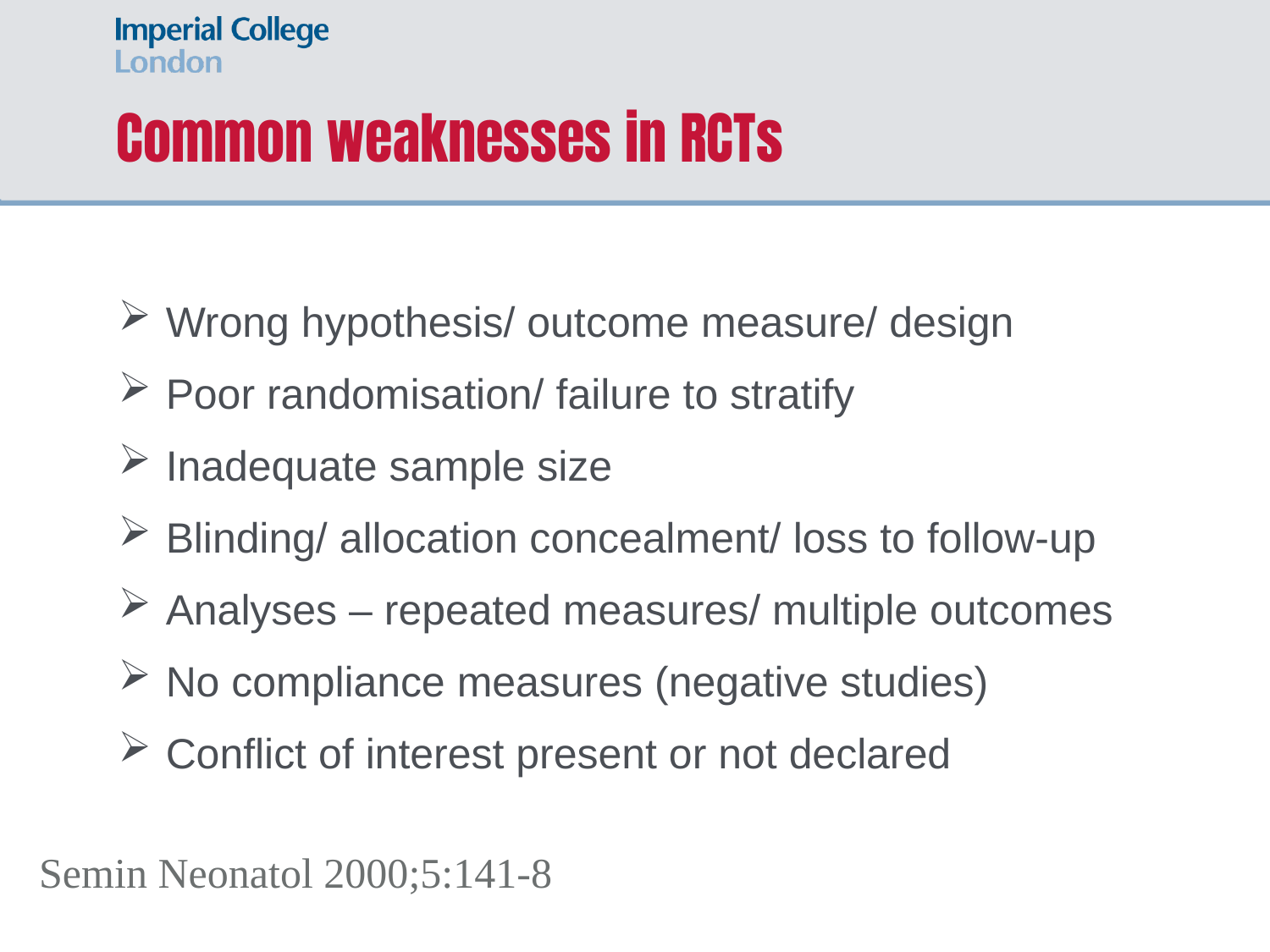

# Common weaknesses in RCTs
Wrong hypothesis/ outcome measure/ design
Poor randomisation/ failure to stratify
Inadequate sample size
Blinding/ allocation concealment/ loss to follow-up
Analyses – repeated measures/ multiple outcomes
No compliance measures (negative studies)
Conflict of interest present or not declared

Semin Neonatol 2000;5:141-8